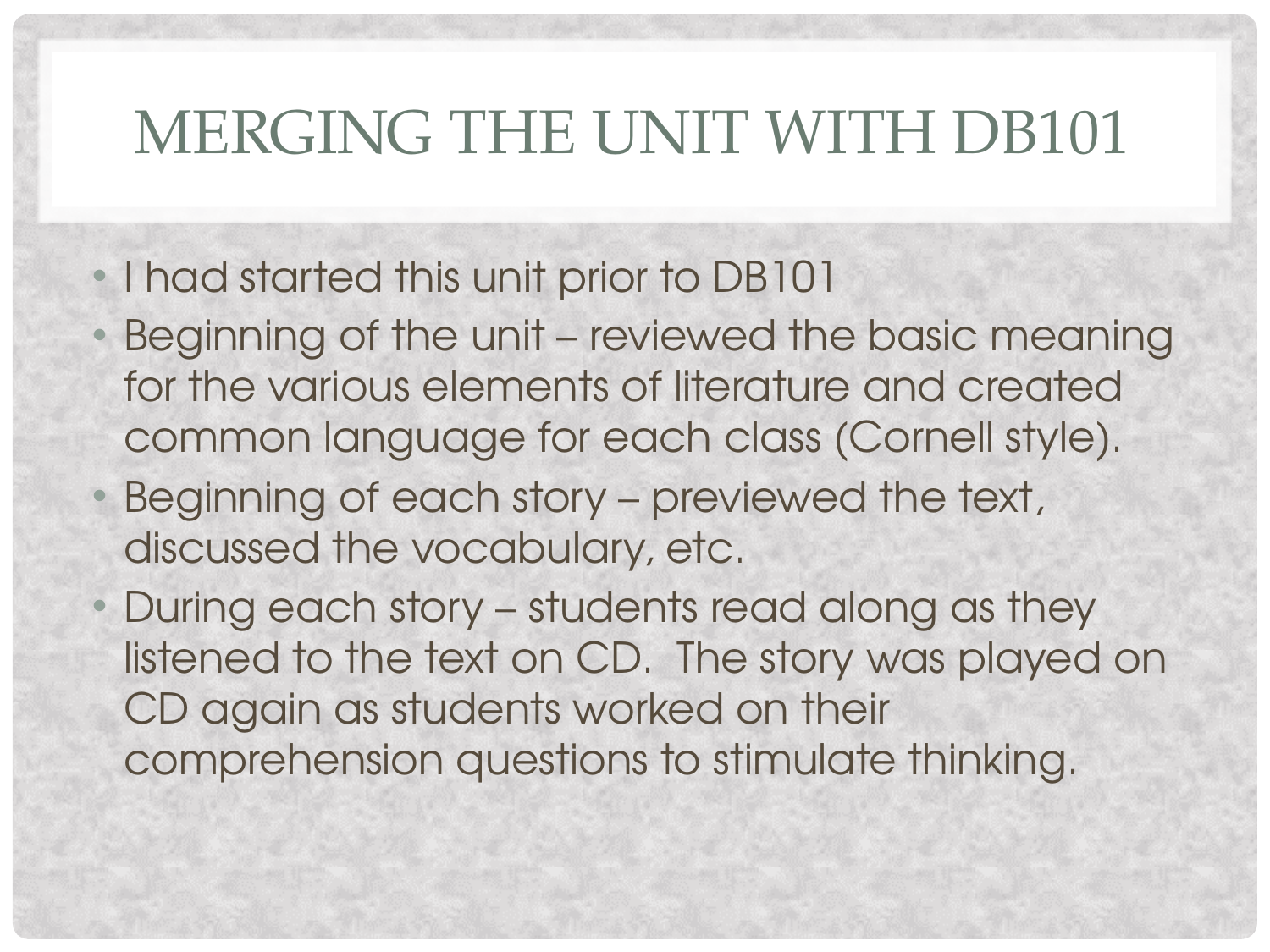

# Merging the unit with db101
I had started this unit prior to DB101
Beginning of the unit – reviewed the basic meaning for the various elements of literature and created common language for each class (Cornell style).
Beginning of each story – previewed the text, discussed the vocabulary, etc.
During each story – students read along as they listened to the text on CD.  The story was played on CD again as students worked on their comprehension questions to stimulate thinking.